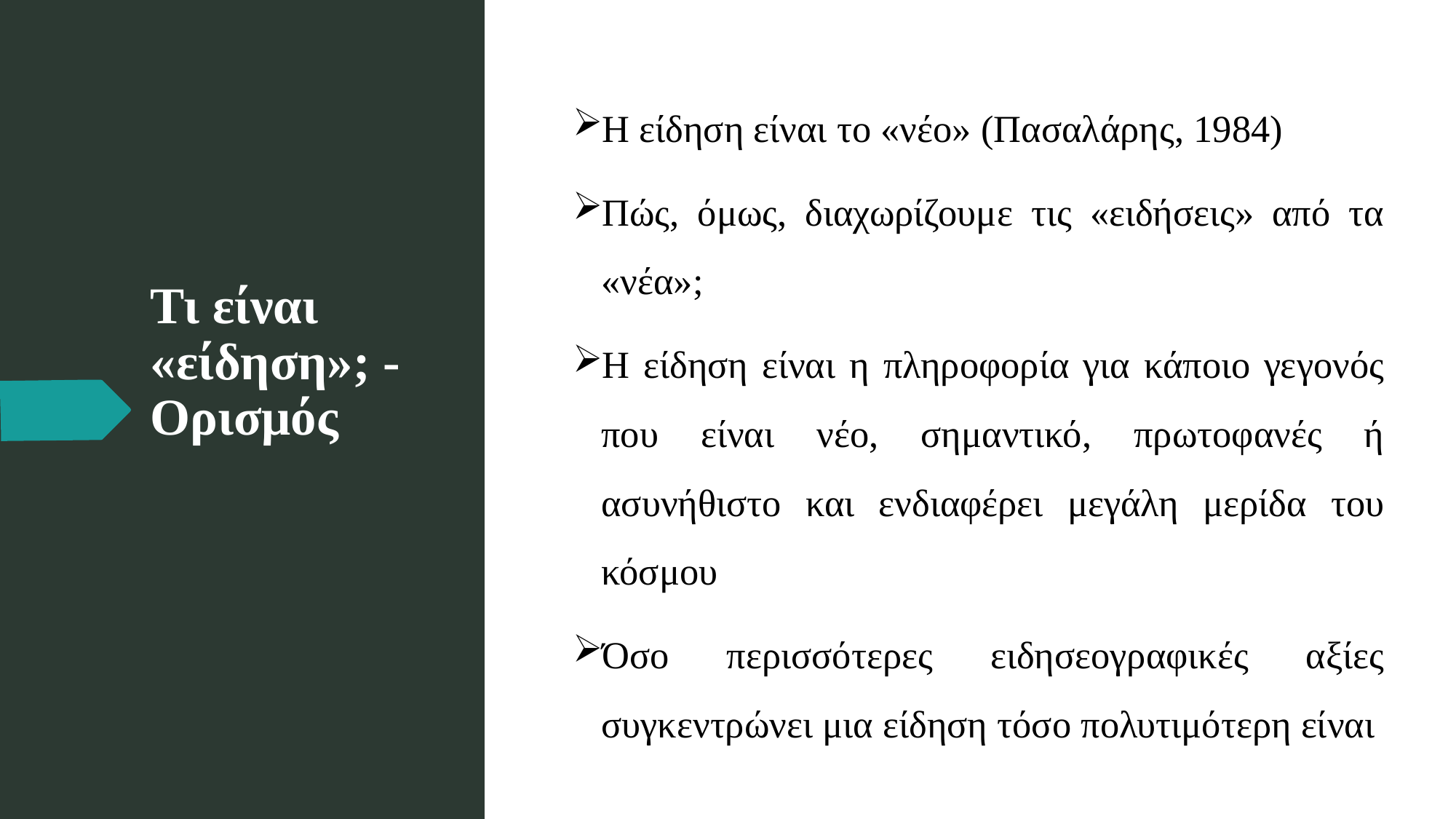

Η είδηση είναι το «νέο» (Πασαλάρης, 1984)
Πώς, όμως, διαχωρίζουμε τις «ειδήσεις» από τα «νέα»;
Η είδηση είναι η πληροφορία για κάποιο γεγονός που είναι νέο, σημαντικό, πρωτοφανές ή ασυνήθιστο και ενδιαφέρει μεγάλη μερίδα του κόσμου
Όσο περισσότερες ειδησεογραφικές αξίες συγκεντρώνει μια είδηση τόσο πολυτιμότερη είναι
# Τι είναι «είδηση»; - Ορισμός